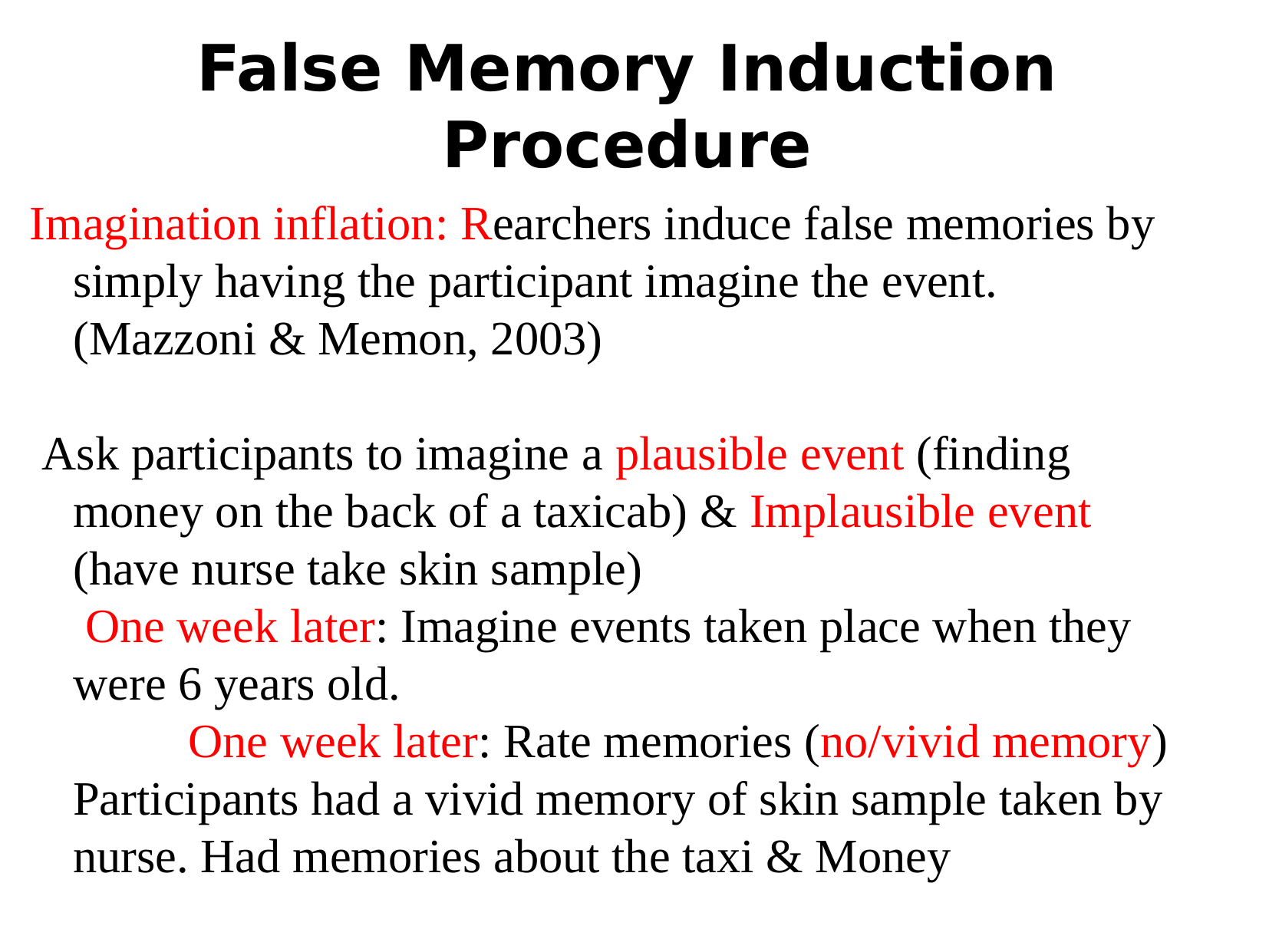

False Memory Induction Procedure
Imagination inflation: Rearchers induce false memories by simply having the participant imagine the event.
	(Mazzoni & Memon, 2003)

 Ask participants to imagine a plausible event (finding money on the back of a taxicab) & Implausible event (have nurse take skin sample)
	 One week later: Imagine events taken place when they were 6 years old.
		One week later: Rate memories (no/vivid memory) Participants had a vivid memory of skin sample taken by nurse. Had memories about the taxi & Money